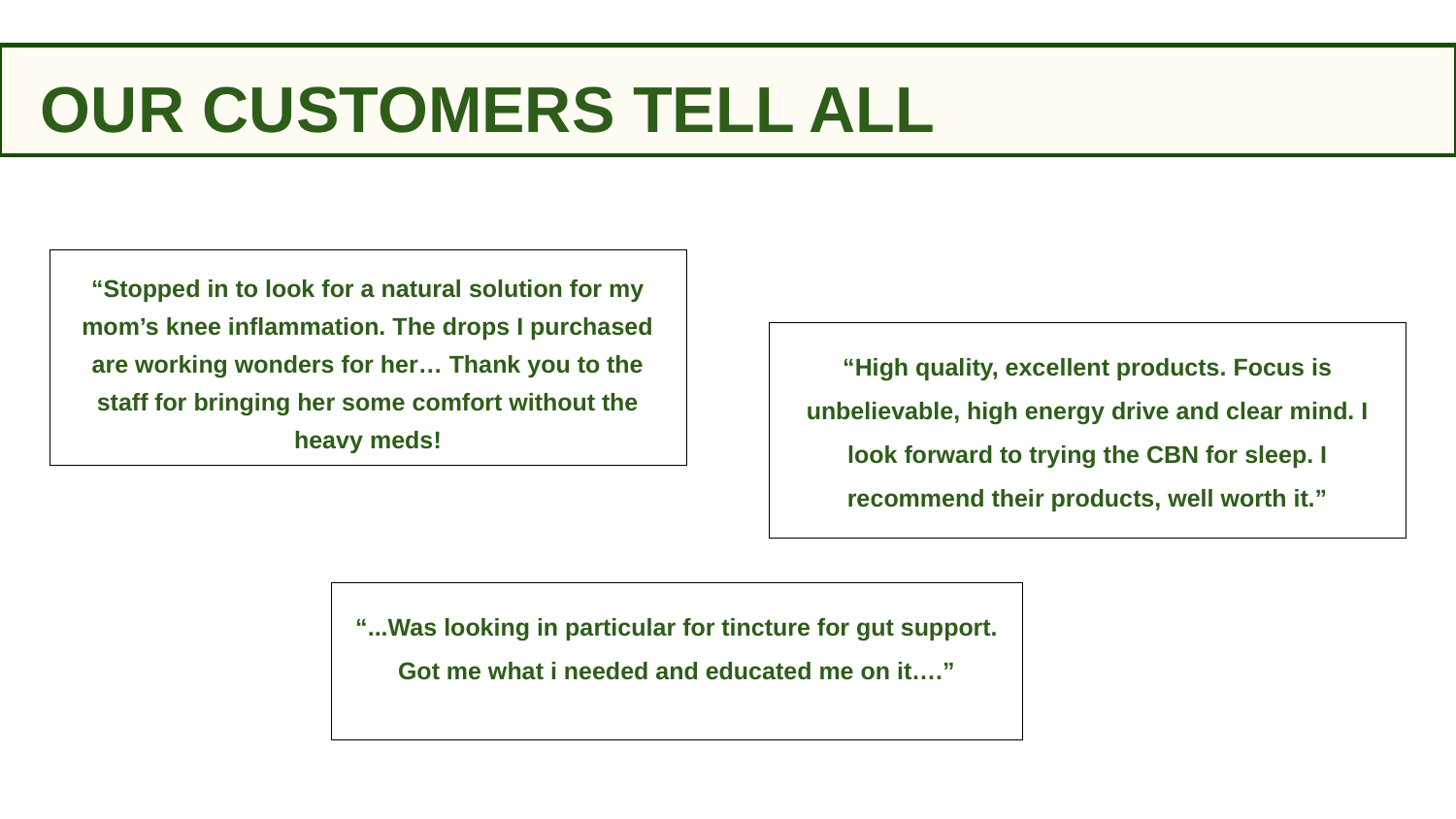

# OUR CUSTOMERS TELL ALL

“Stopped in to look for a natural solution for my mom’s knee inflammation. The drops I purchased are working wonders for her… Thank you to the staff for bringing her some comfort without the heavy meds!
“High quality, excellent products. Focus is unbelievable, high energy drive and clear mind. I look forward to trying the CBN for sleep. I recommend their products, well worth it.”
“...Was looking in particular for tincture for gut support. Got me what i needed and educated me on it….”